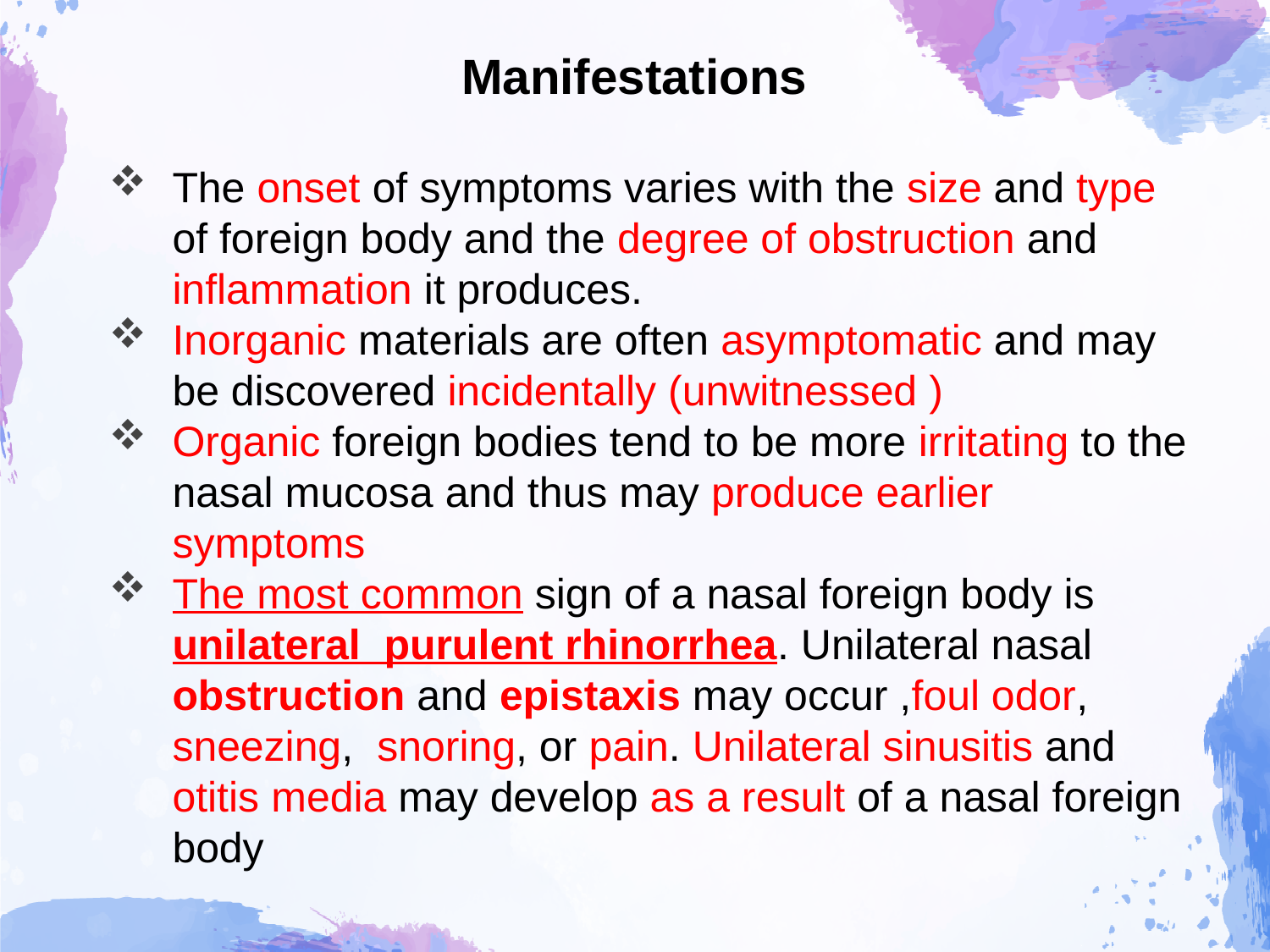

# Manifestations
The onset of symptoms varies with the size and type of foreign body and the degree of obstruction and inflammation it produces.
Inorganic materials are often asymptomatic and may be discovered incidentally (unwitnessed )
Organic foreign bodies tend to be more irritating to the nasal mucosa and thus may produce earlier symptoms
The most common sign of a nasal foreign body is unilateral  purulent rhinorrhea. Unilateral nasal obstruction and epistaxis may occur ,foul odor, sneezing,  snoring, or pain. Unilateral sinusitis and otitis media may develop as a result of a nasal foreign body